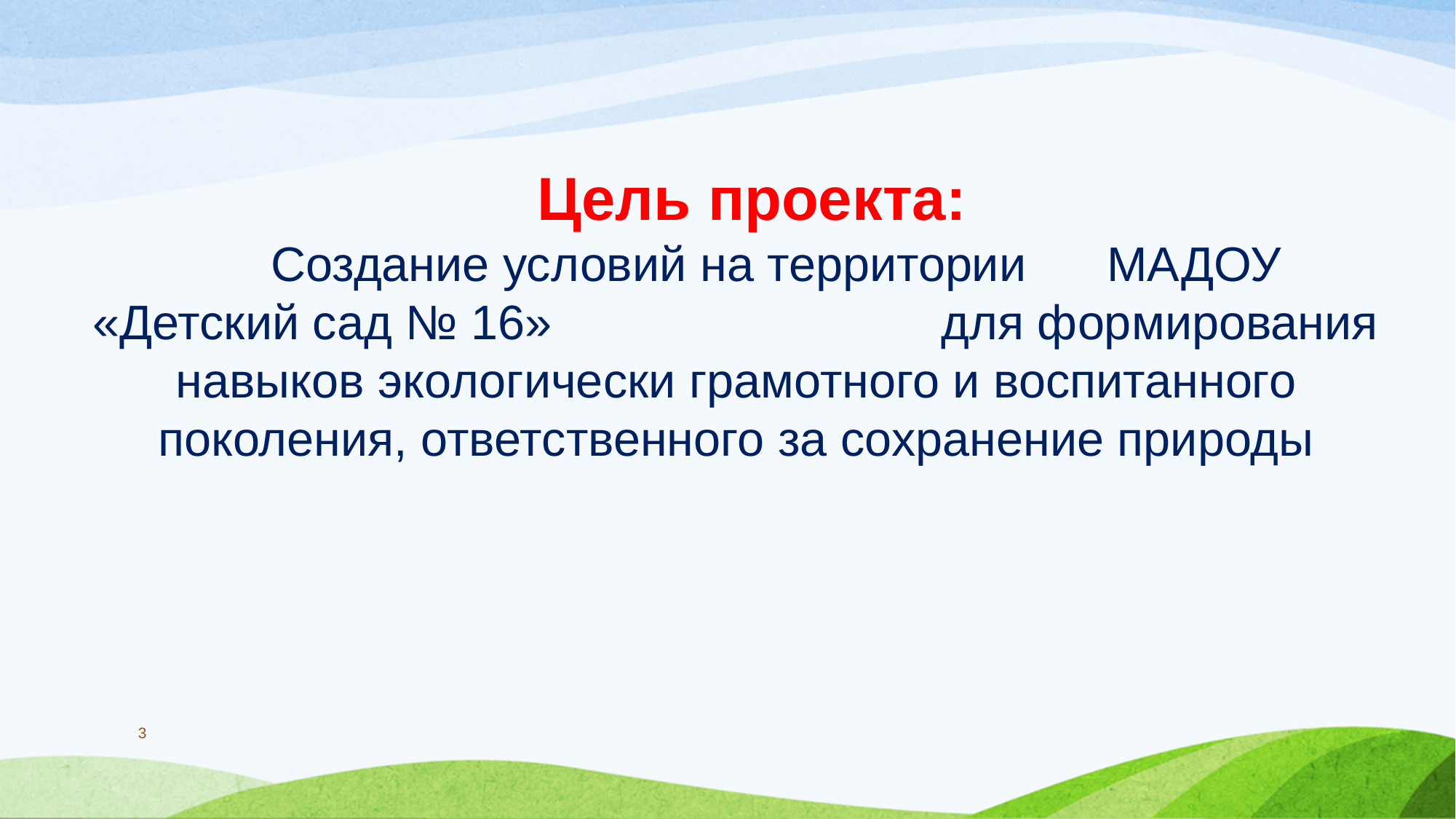

Цель проекта:
      Создание условий на территории      МАДОУ «Детский сад № 16»                             для формирования навыков экологически грамотного и воспитанного поколения, ответственного за сохранение природы

3